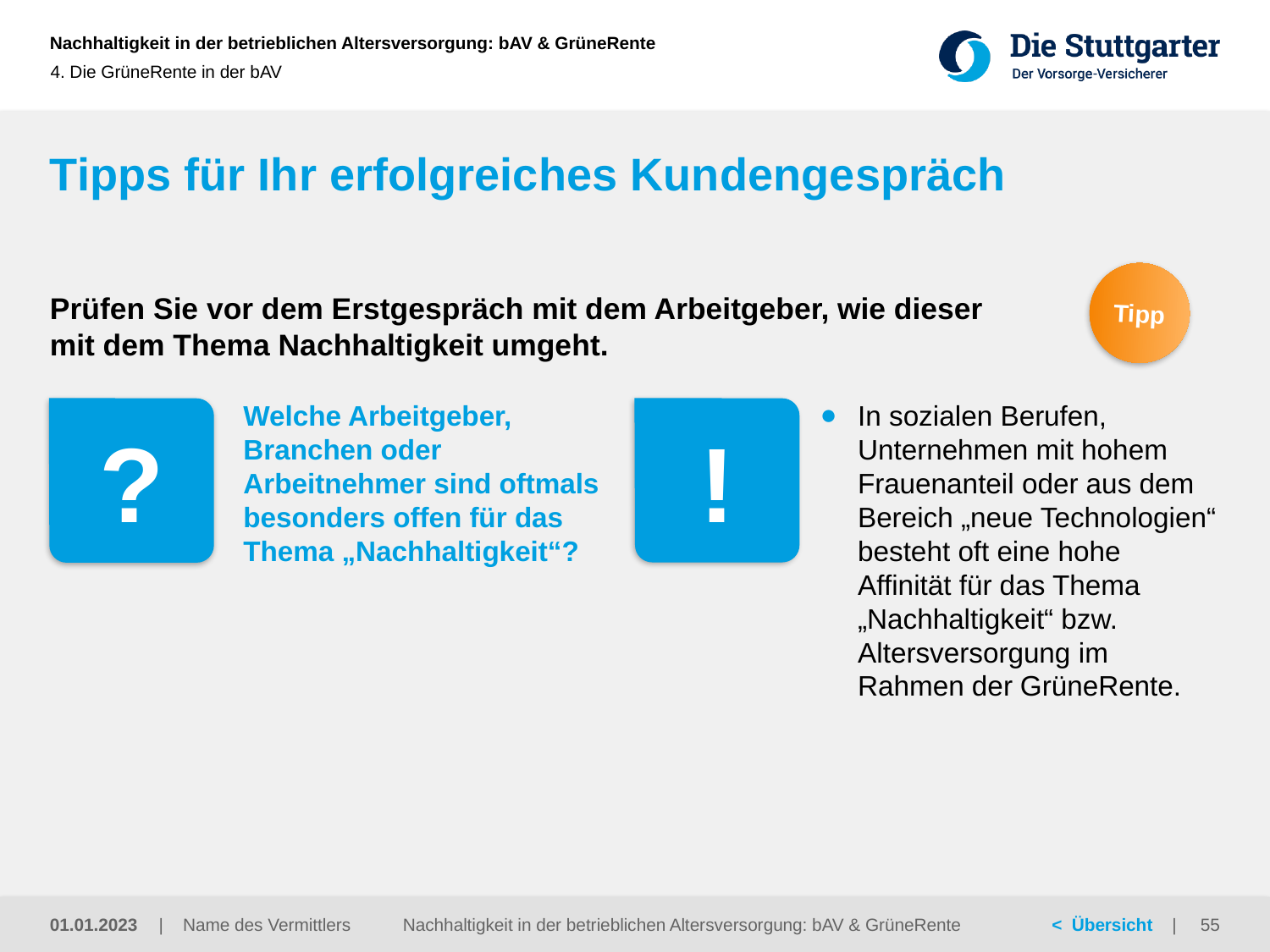

4. Die GrüneRente in der bAV
# Tipps für Ihr erfolgreiches Kundengespräch
Tipp
Prüfen Sie vor dem Erstgespräch mit dem Arbeitgeber, wie dieser
mit dem Thema Nachhaltigkeit umgeht.
Welche Arbeitgeber, Branchen oder Arbeitnehmer sind oftmals besonders offen für das Thema „Nachhaltigkeit“?
In sozialen Berufen, Unternehmen mit hohem Frauenanteil oder aus dem Bereich „neue Technologien“ besteht oft eine hohe Affinität für das Thema „Nachhaltigkeit“ bzw. Altersversorgung im Rahmen der GrüneRente.
?
!

Nachhaltigkeit in der betrieblichen Altersversorgung: bAV & GrüneRente
01.01.2023
55